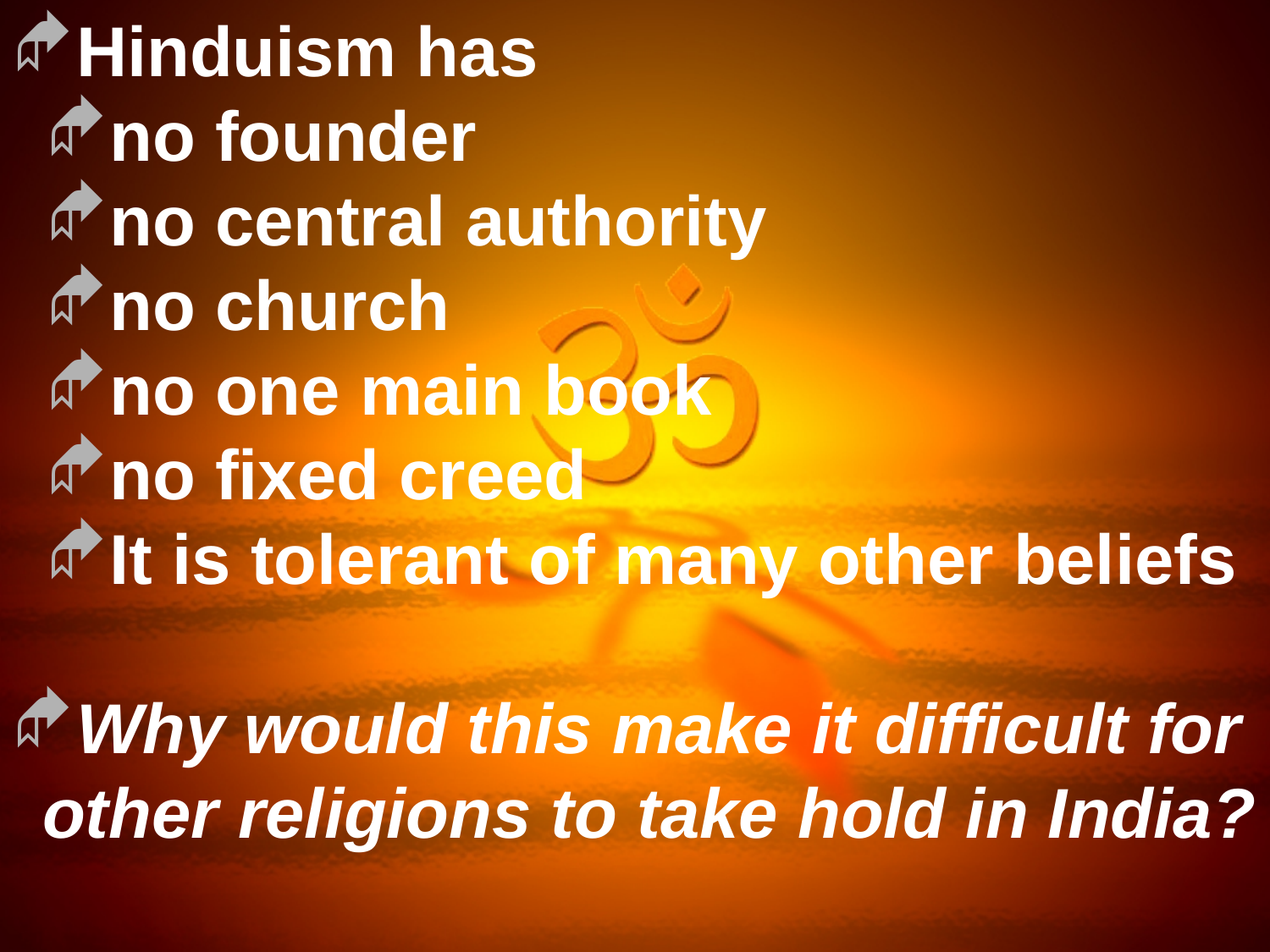

Hinduism has
no founder
no central authority
no church
no one main book
no fixed creed
It is tolerant of many other beliefs
Why would this make it difficult for other religions to take hold in India?